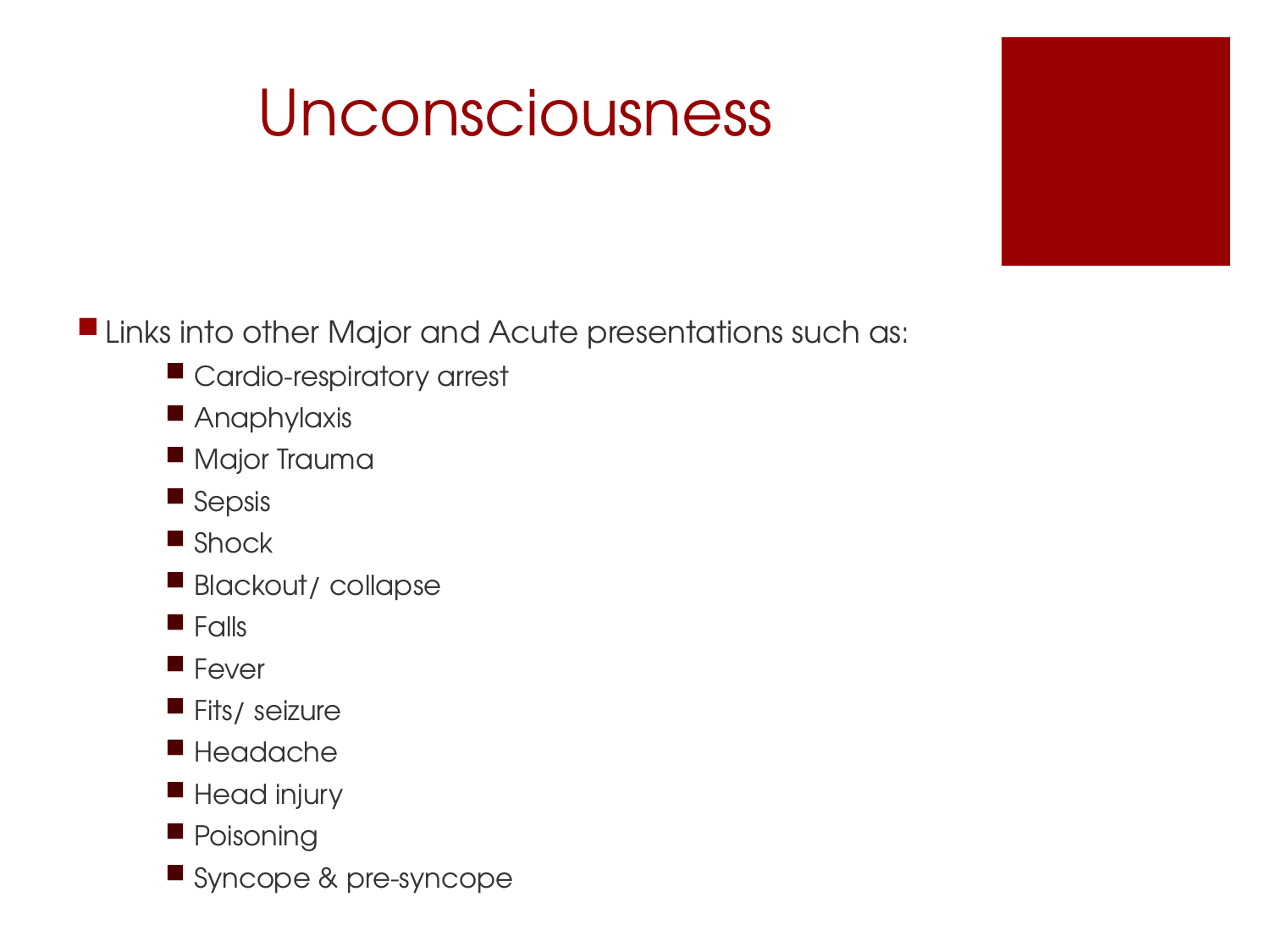

# Unconsciousness
Links into other Major and Acute presentations such as:
Cardio-respiratory arrest
Anaphylaxis
Major Trauma
Sepsis
Shock
Blackout/ collapse
Falls
Fever
Fits/ seizure
Headache
Head injury
Poisoning
Syncope & pre-syncope